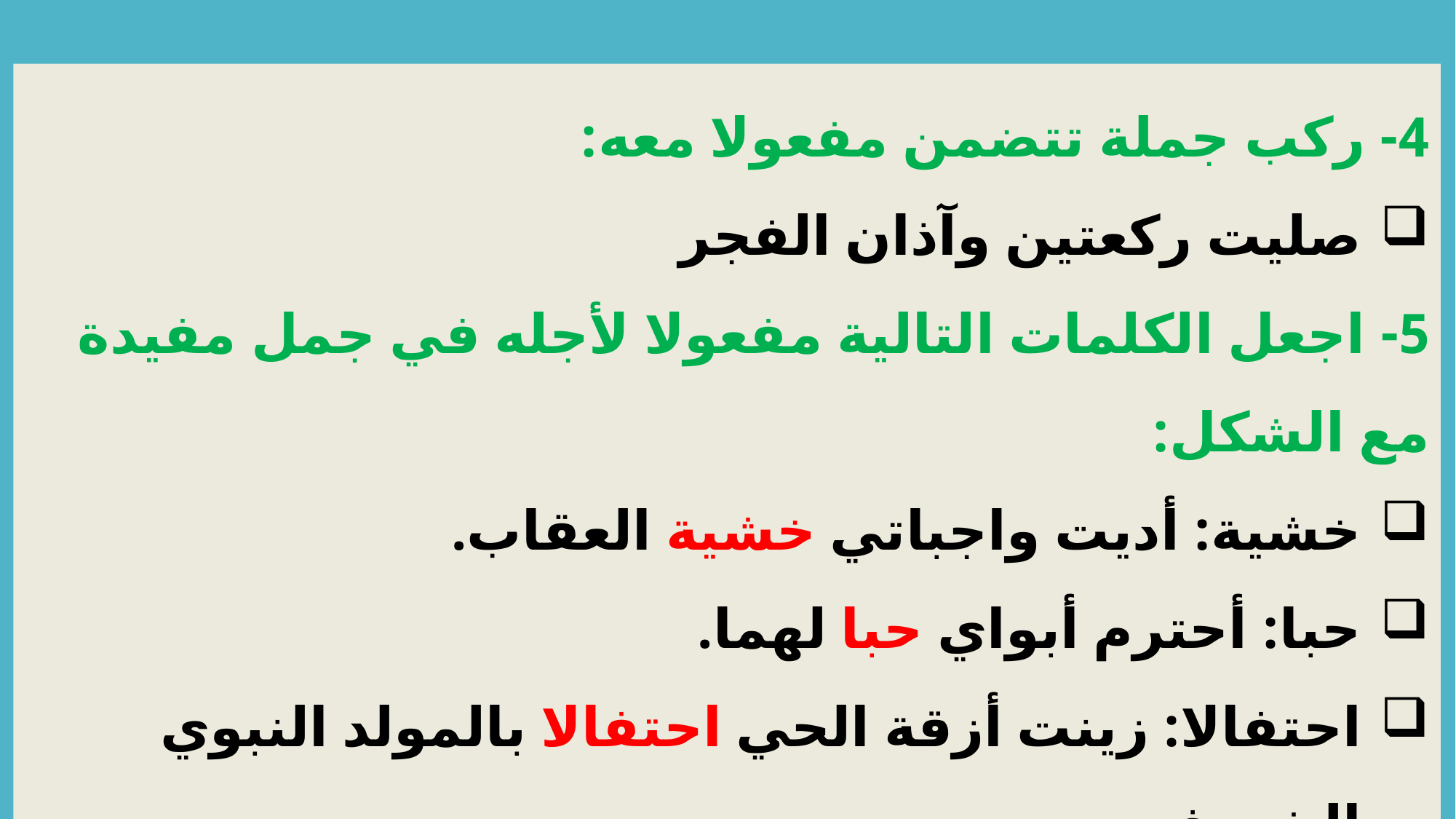

4- ركب جملة تتضمن مفعولا معه:
صليت ركعتين وآذان الفجر
5- اجعل الكلمات التالية مفعولا لأجله في جمل مفيدة مع الشكل:
خشية: أديت واجباتي خشية العقاب.
حبا: أحترم أبواي حبا لهما.
احتفالا: زينت أزقة الحي احتفالا بالمولد النبوي الشريف.